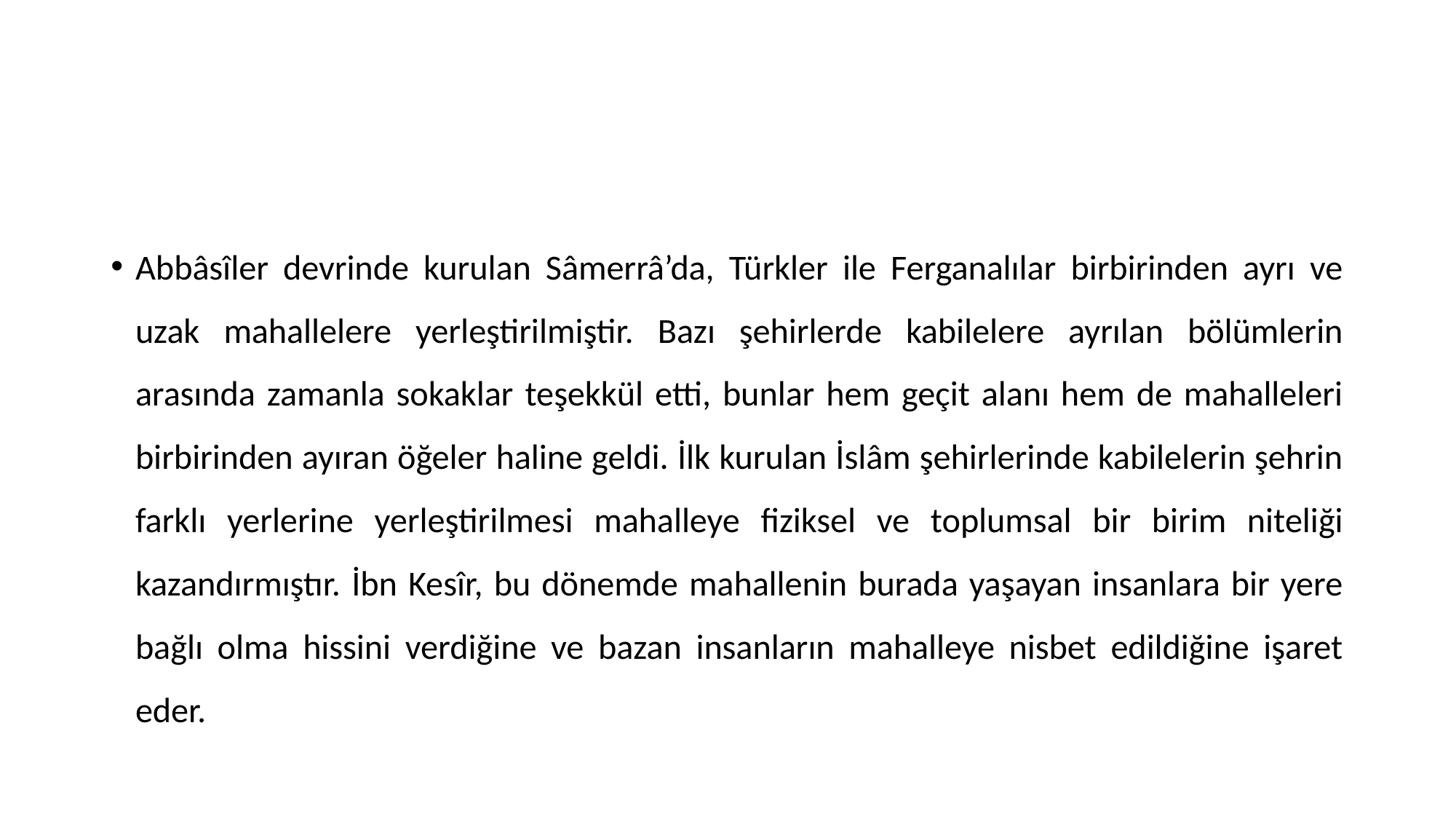

Abbâsîler devrinde kurulan Sâmerrâ’da, Türkler ile Ferganalılar birbirinden ayrı ve uzak mahallelere yerleştirilmiştir. Bazı şehirlerde kabilelere ayrılan bölümlerin arasında zamanla sokaklar teşekkül etti, bunlar hem geçit alanı hem de mahalleleri birbirinden ayıran öğeler haline geldi. İlk kurulan İslâm şehirlerinde kabilelerin şehrin farklı yerlerine yerleştirilmesi mahalleye fiziksel ve toplumsal bir birim niteliği kazandırmıştır. İbn Kesîr, bu dönemde mahallenin burada yaşayan insanlara bir yere bağlı olma hissini verdiğine ve bazan insanların mahalleye nisbet edildiğine işaret eder.